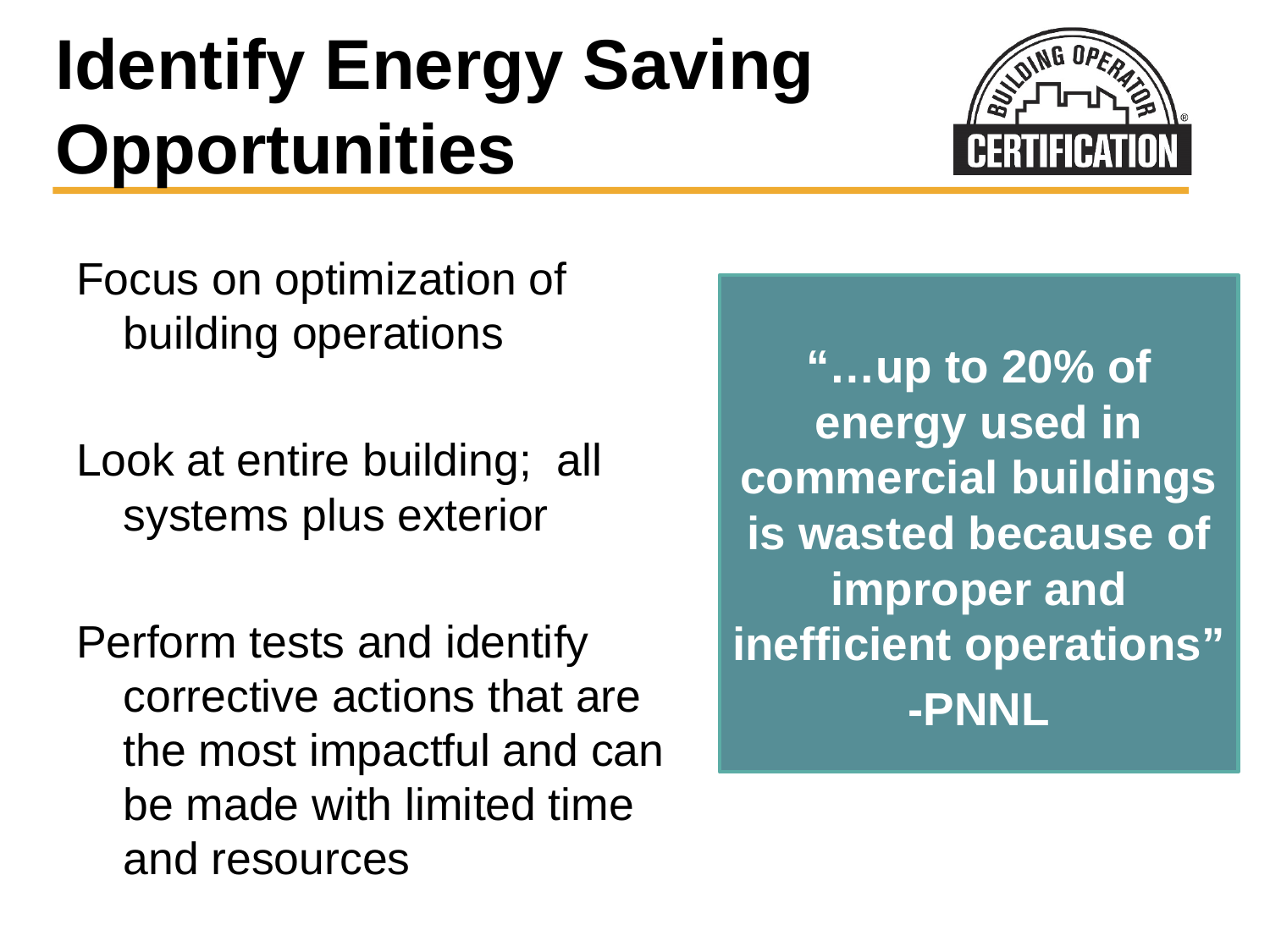

# Identify Energy Saving Opportunities
Focus on optimization of building operations

Look at entire building;  all systems plus exterior

Perform tests and identify corrective actions that are the most impactful and can be made with limited time and resources
“…up to 20% of energy used in commercial buildings is wasted because of improper and inefficient operations”
-PNNL